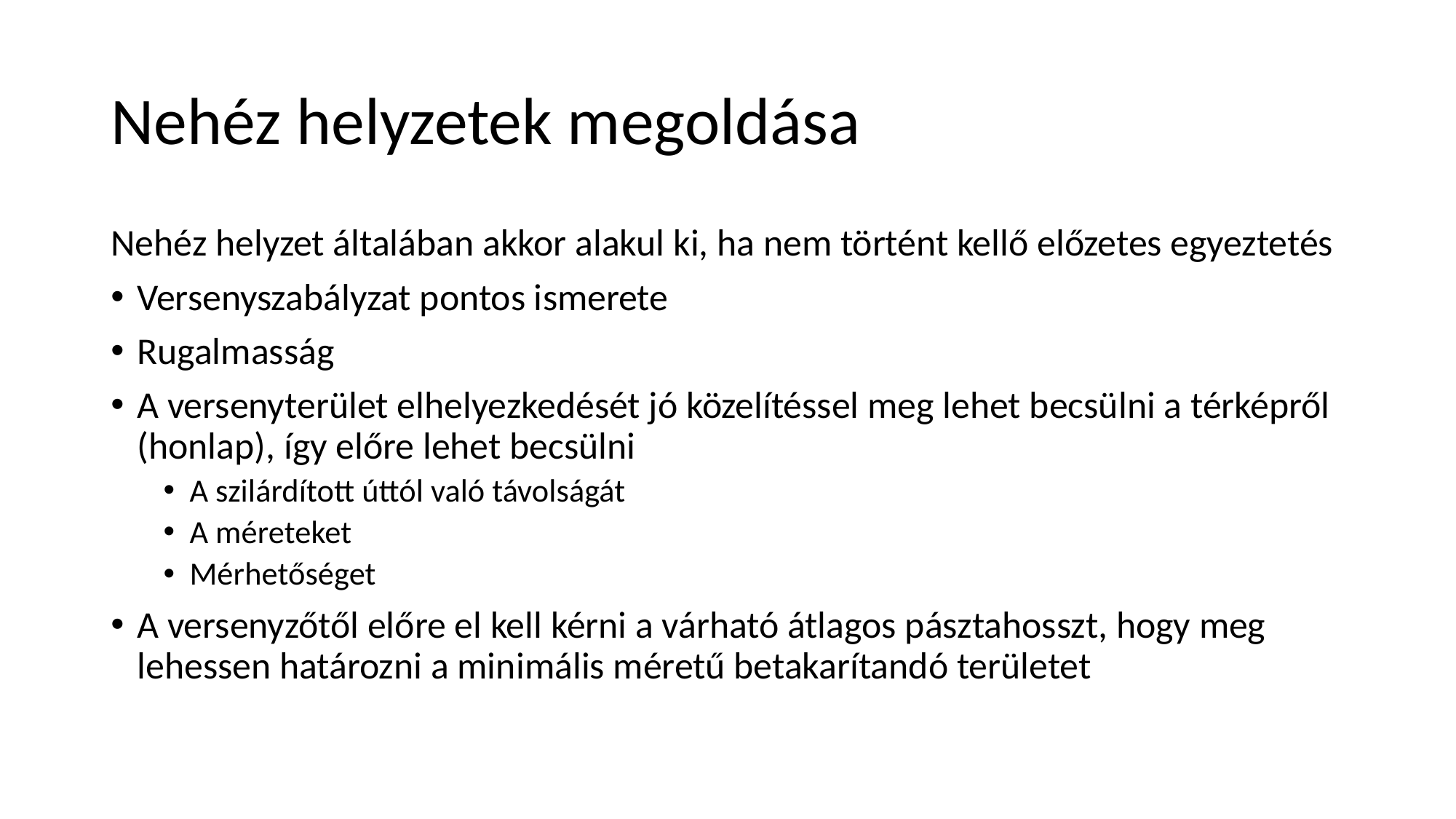

# Nehéz helyzetek megoldása
Nehéz helyzet általában akkor alakul ki, ha nem történt kellő előzetes egyeztetés
Versenyszabályzat pontos ismerete
Rugalmasság
A versenyterület elhelyezkedését jó közelítéssel meg lehet becsülni a térképről (honlap), így előre lehet becsülni
A szilárdított úttól való távolságát
A méreteket
Mérhetőséget
A versenyzőtől előre el kell kérni a várható átlagos pásztahosszt, hogy meg lehessen határozni a minimális méretű betakarítandó területet